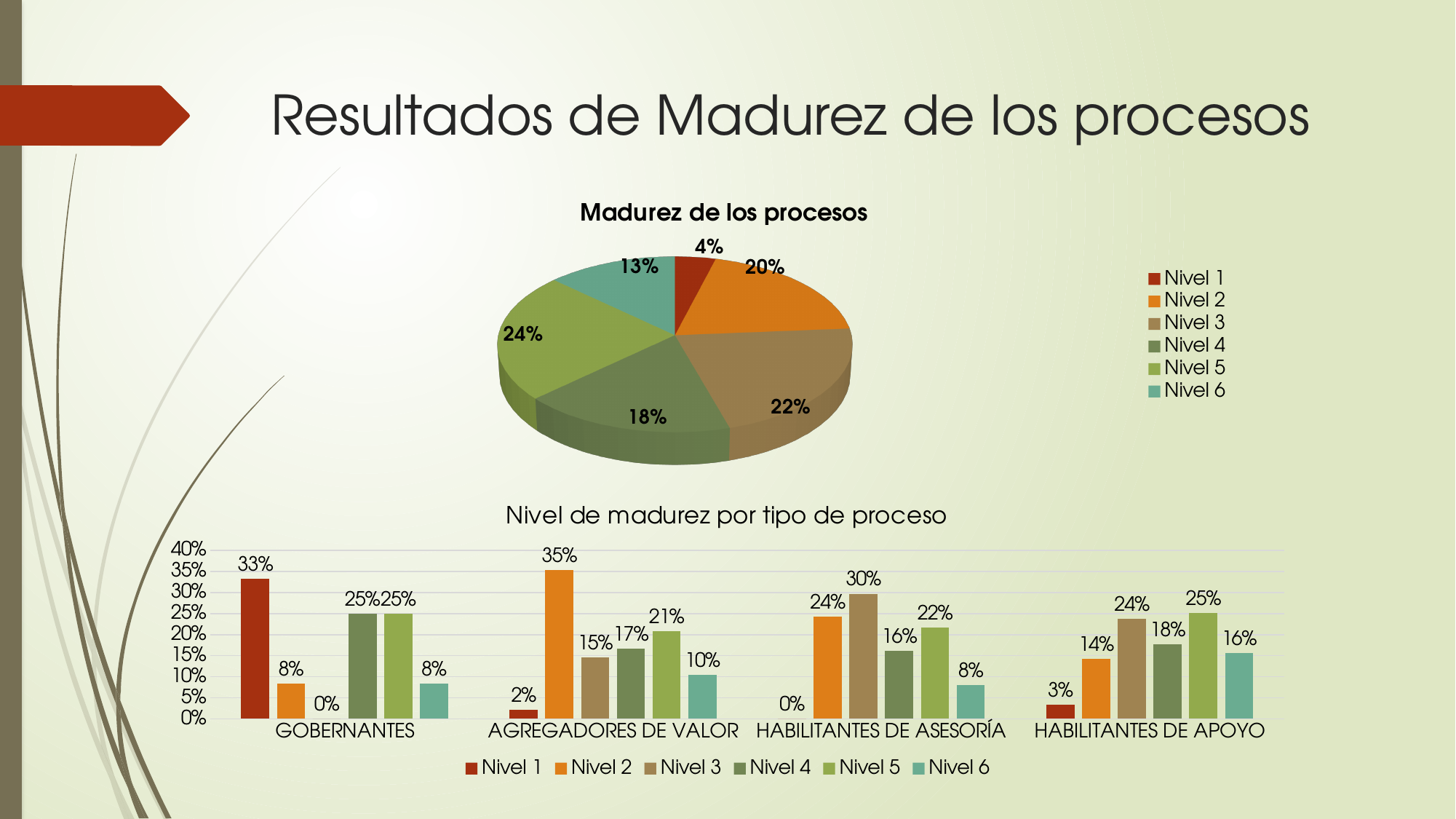

# Resultados de Madurez de los procesos

[unsupported chart]

### Chart: Nivel de madurez por tipo de proceso

| Category | Nivel 1 | Nivel 2 | Nivel 3 | Nivel 4 | Nivel 5 | Nivel 6 |
|---|---|---|---|---|---|---|
| GOBERNANTES | 0.3333333333333333 | 0.08333333333333333 | 0.0 | 0.25 | 0.25 | 0.08333333333333333 |
| AGREGADORES DE VALOR | 0.020833333333333332 | 0.3541666666666667 | 0.14583333333333334 | 0.16666666666666666 | 0.20833333333333334 | 0.10416666666666667 |
| HABILITANTES DE ASESORÍA | 0.0 | 0.24324324324324326 | 0.2972972972972973 | 0.16216216216216217 | 0.21621621621621623 | 0.08108108108108109 |
| HABILITANTES DE APOYO | 0.034013605442176874 | 0.14285714285714285 | 0.23809523809523808 | 0.17687074829931973 | 0.25170068027210885 | 0.1564625850340136 |